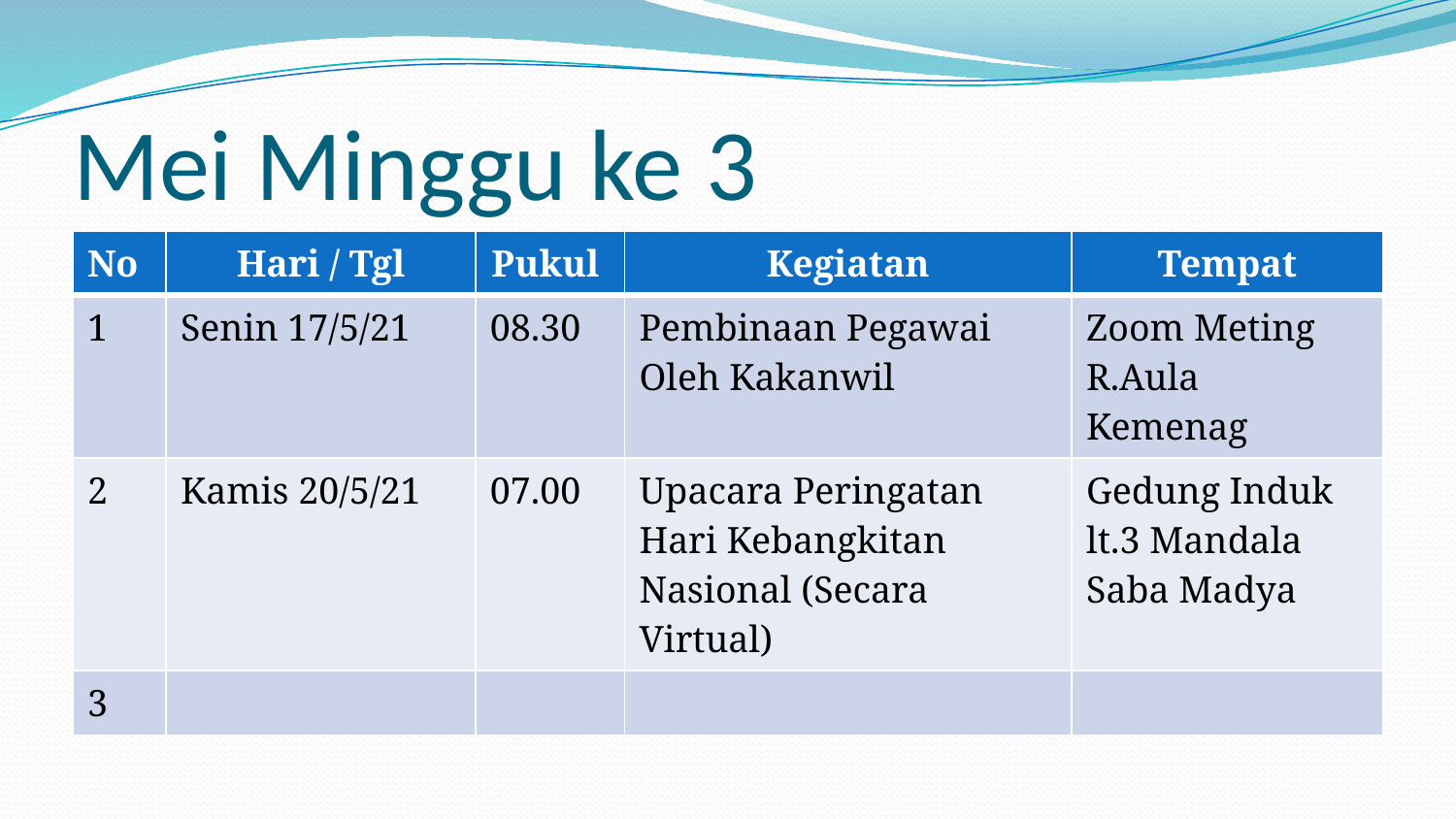

# Mei Minggu ke 3
| No | Hari / Tgl | Pukul | Kegiatan | Tempat |
| --- | --- | --- | --- | --- |
| 1 | Senin 17/5/21 | 08.30 | Pembinaan Pegawai Oleh Kakanwil | Zoom Meting R.Aula Kemenag |
| 2 | Kamis 20/5/21 | 07.00 | Upacara Peringatan Hari Kebangkitan Nasional (Secara Virtual) | Gedung Induk lt.3 Mandala Saba Madya |
| 3 |  |  |  |  |